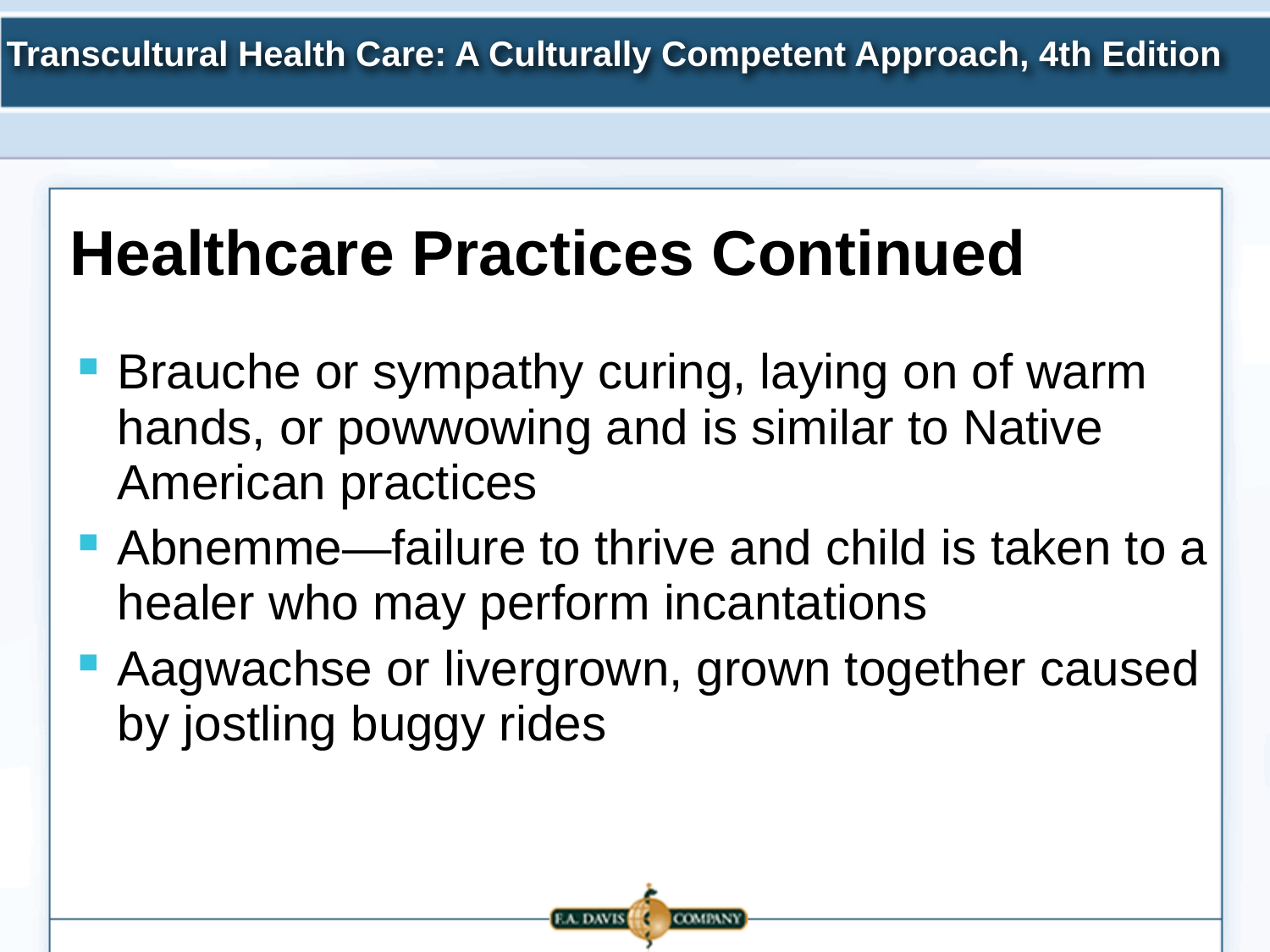

Healthcare Practices Continued
Brauche or sympathy curing, laying on of warm hands, or powwowing and is similar to Native American practices
Abnemme—failure to thrive and child is taken to a healer who may perform incantations
Aagwachse or livergrown, grown together caused by jostling buggy rides